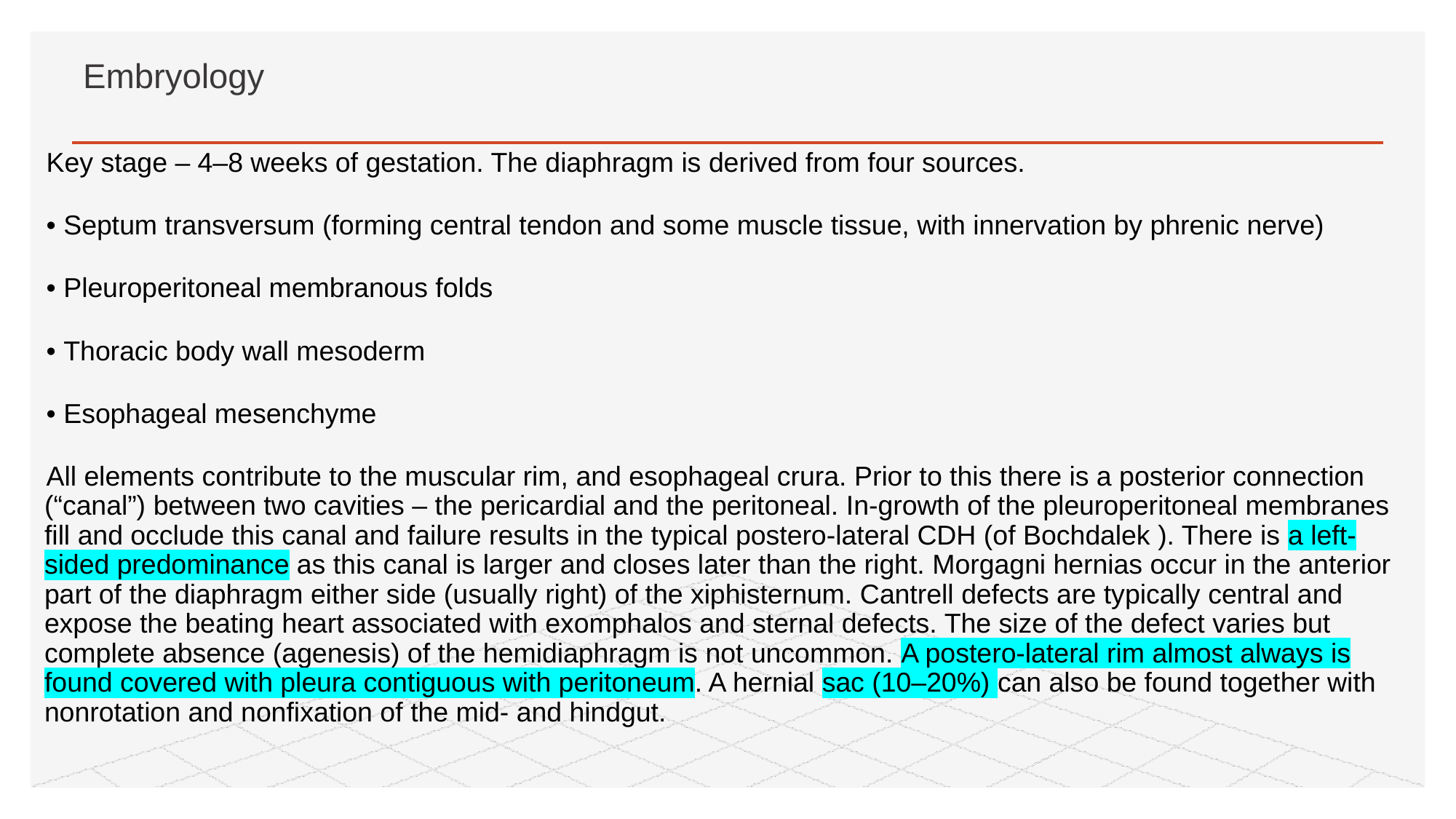

# Embryology
Key stage – 4–8 weeks of gestation. The diaphragm is derived from four sources.
• Septum transversum (forming central tendon and some muscle tissue, with innervation by phrenic nerve)
• Pleuroperitoneal membranous folds
• Thoracic body wall mesoderm
• Esophageal mesenchyme
All elements contribute to the muscular rim, and esophageal crura. Prior to this there is a posterior connection (“canal”) between two cavities – the pericardial and the peritoneal. In-growth of the pleuroperitoneal membranes fill and occlude this canal and failure results in the typical postero-lateral CDH (of Bochdalek ). There is a left-sided predominance as this canal is larger and closes later than the right. Morgagni hernias occur in the anterior part of the diaphragm either side (usually right) of the xiphisternum. Cantrell defects are typically central and expose the beating heart associated with exomphalos and sternal defects. The size of the defect varies but complete absence (agenesis) of the hemidiaphragm is not uncommon. A postero-lateral rim almost always is found covered with pleura contiguous with peritoneum. A hernial sac (10–20%) can also be found together with nonrotation and nonfixation of the mid- and hindgut.